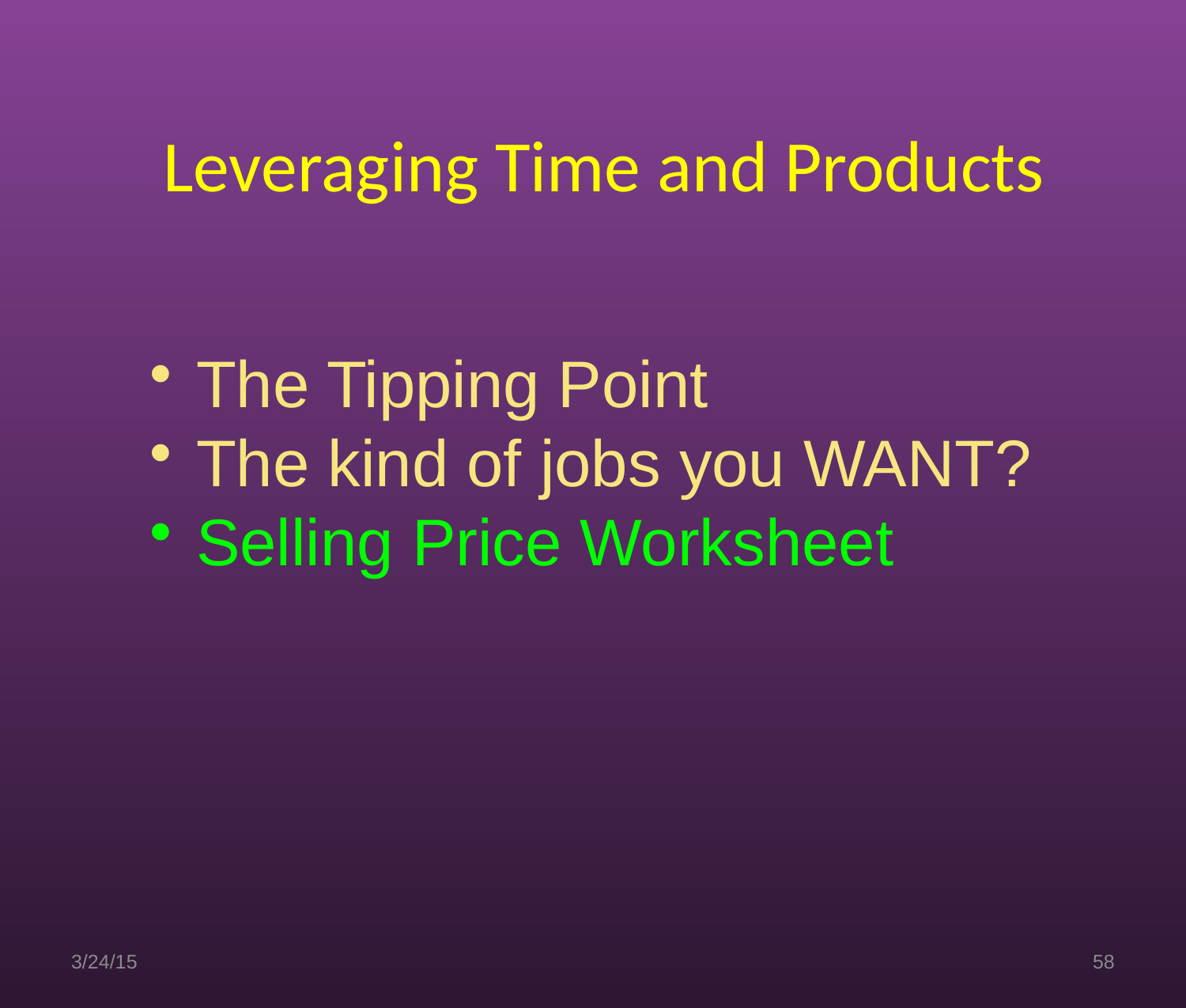

# Leveraging Time and Products
 The Tipping Point
 The kind of jobs you WANT?
 Selling Price Worksheet
3/24/15
58